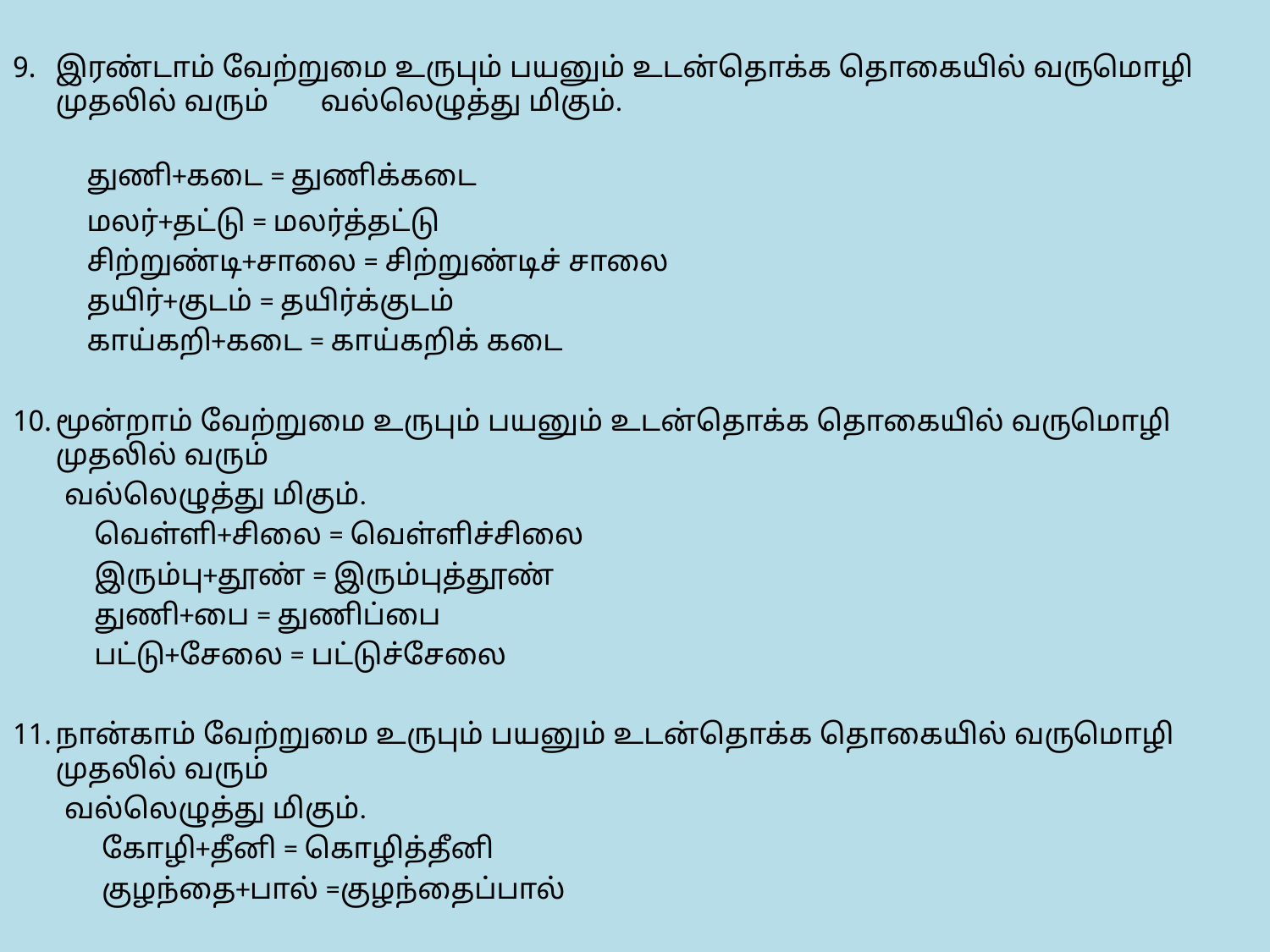

இரண்டாம் வேற்றுமை உருபும் பயனும் உடன்தொக்க தொகையில் வருமொழி முதலில் வரும்       வல்லெழுத்து மிகும்.
     துணி+கடை = துணிக்கடை
          மலர்+தட்டு = மலர்த்தட்டு
          சிற்றுண்டி+சாலை = சிற்றுண்டிச் சாலை
          தயிர்+குடம் = தயிர்க்குடம்
          காய்கறி+கடை = காய்கறிக் கடை

மூன்றாம் வேற்றுமை உருபும் பயனும் உடன்தொக்க தொகையில் வருமொழி முதலில் வரும்
       வல்லெழுத்து மிகும்.
           வெள்ளி+சிலை = வெள்ளிச்சிலை
           இரும்பு+தூண் = இரும்புத்தூண்
           துணி+பை = துணிப்பை
           பட்டு+சேலை = பட்டுச்சேலை

நான்காம் வேற்றுமை உருபும் பயனும் உடன்தொக்க தொகையில் வருமொழி முதலில் வரும்
       வல்லெழுத்து மிகும்.
            கோழி+தீனி = கொழித்தீனி
            குழந்தை+பால் =குழந்தைப்பால்